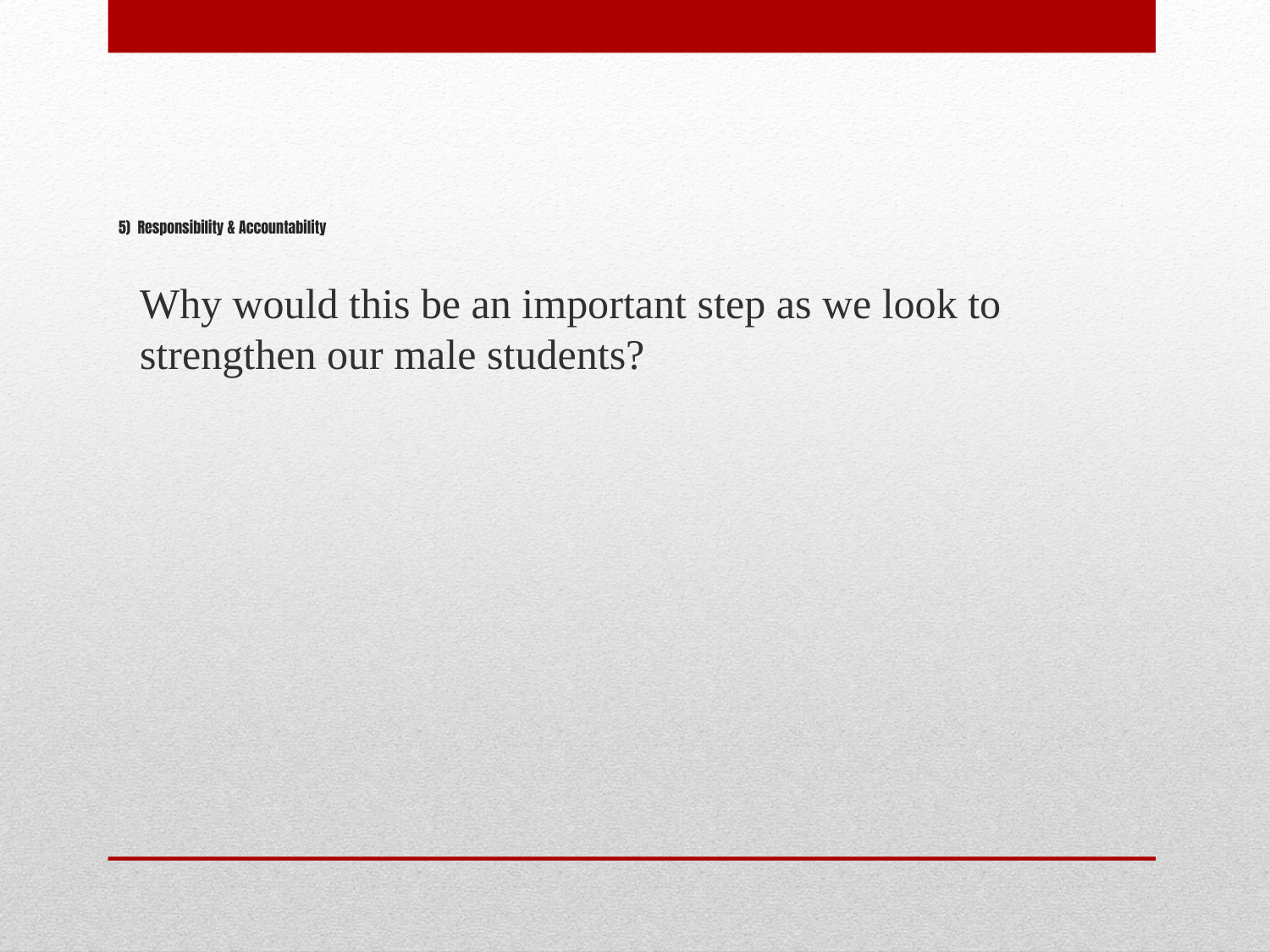

# 5)  Responsibility & Accountability
Why would this be an important step as we look to strengthen our male students?